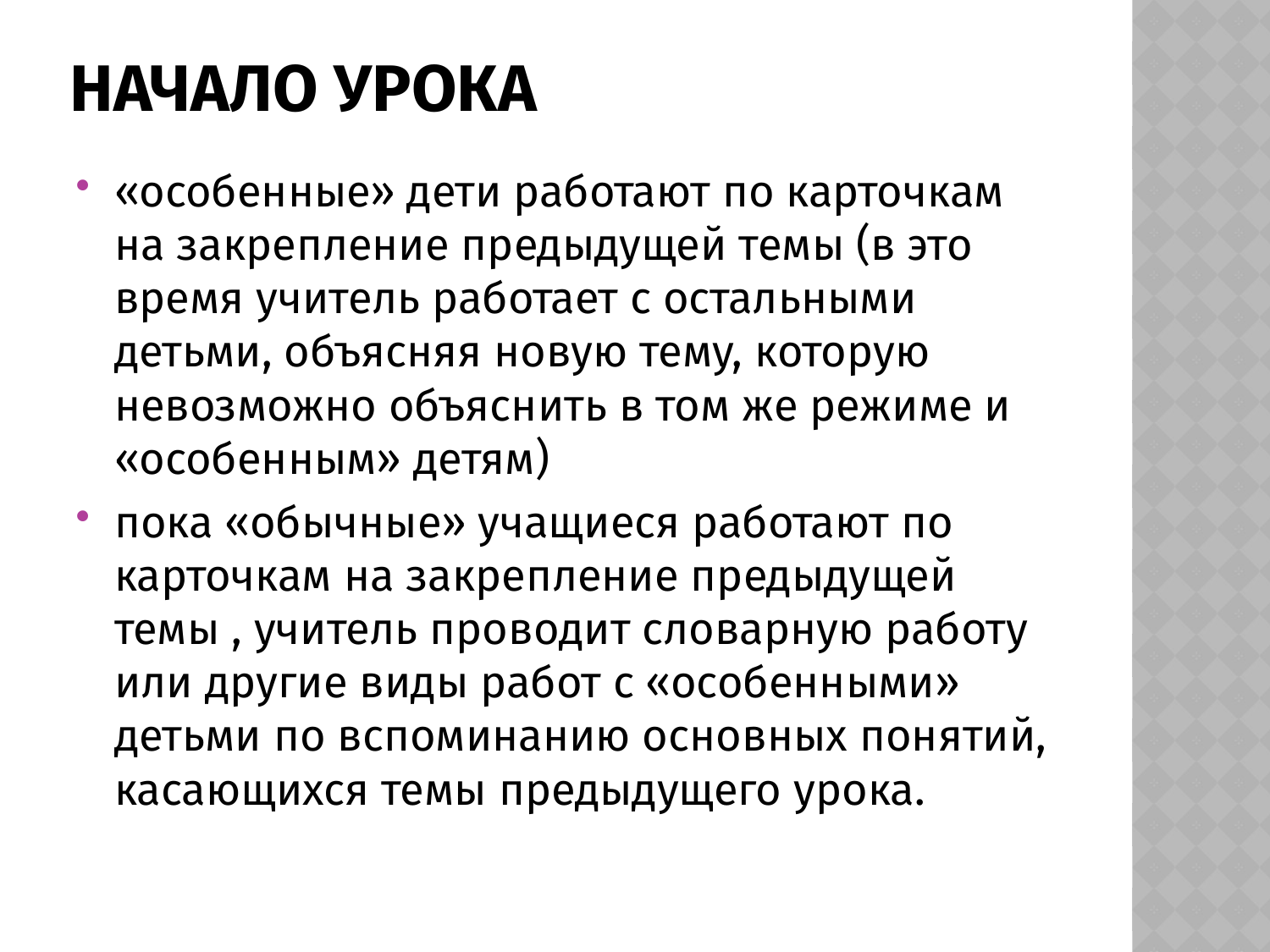

# Начало урока
«особенные» дети работают по карточкам на закрепление предыдущей темы (в это время учитель работает с остальными детьми, объясняя новую тему, которую невозможно объяснить в том же режиме и «особенным» детям)
пока «обычные» учащиеся работают по карточкам на закрепление предыдущей темы , учитель проводит словарную работу или другие виды работ с «особенными» детьми по вспоминанию основных понятий, касающихся темы предыдущего урока.